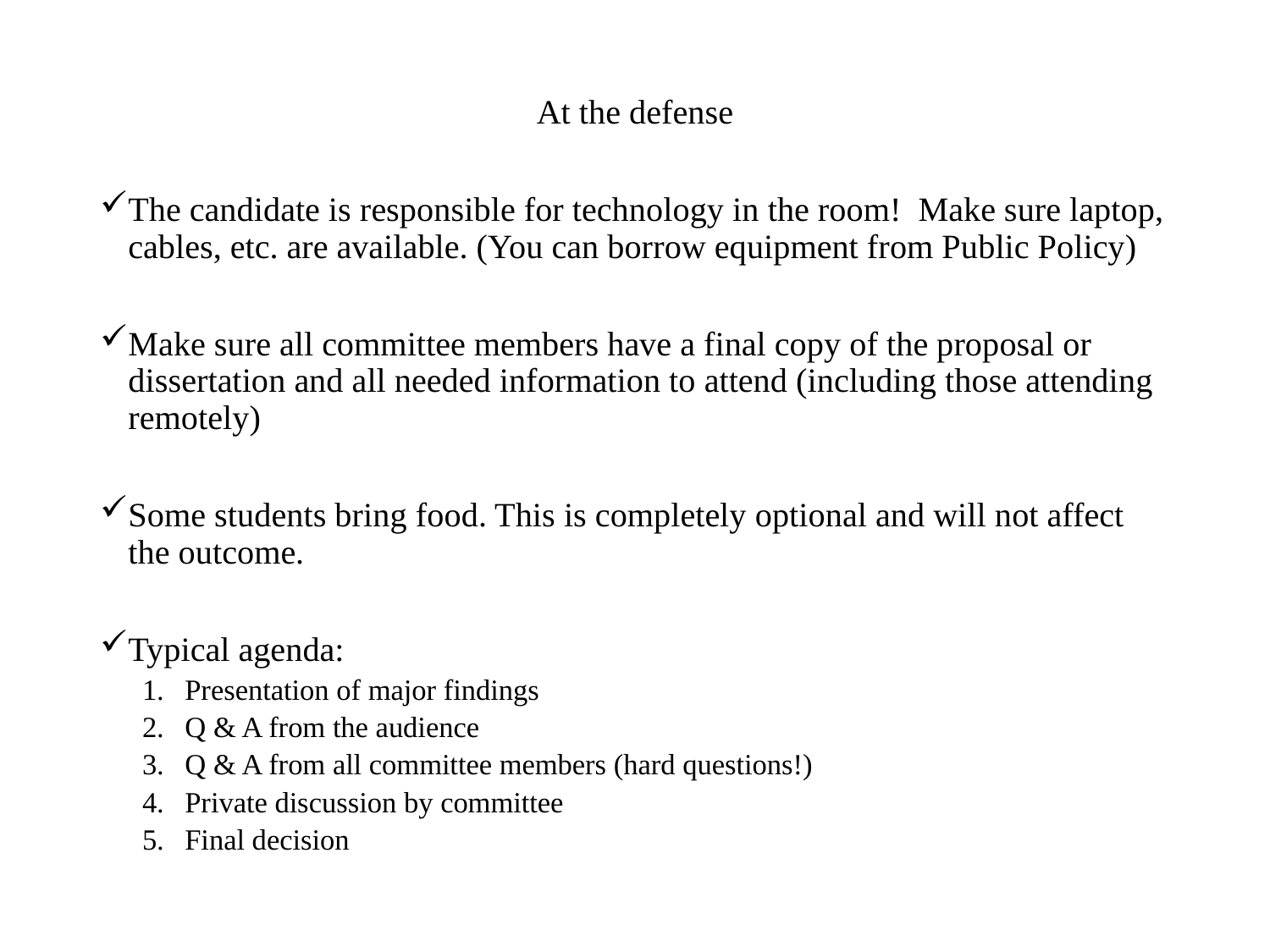

At the defense

The candidate is responsible for technology in the room!  Make sure laptop, cables, etc. are available. (You can borrow equipment from Public Policy)

Make sure all committee members have a final copy of the proposal or dissertation and all needed information to attend (including those attending remotely)

Some students bring food. This is completely optional and will not affect the outcome.

Typical agenda:
Presentation of major findings
Q & A from the audience
Q & A from all committee members (hard questions!)
Private discussion by committee
Final decision